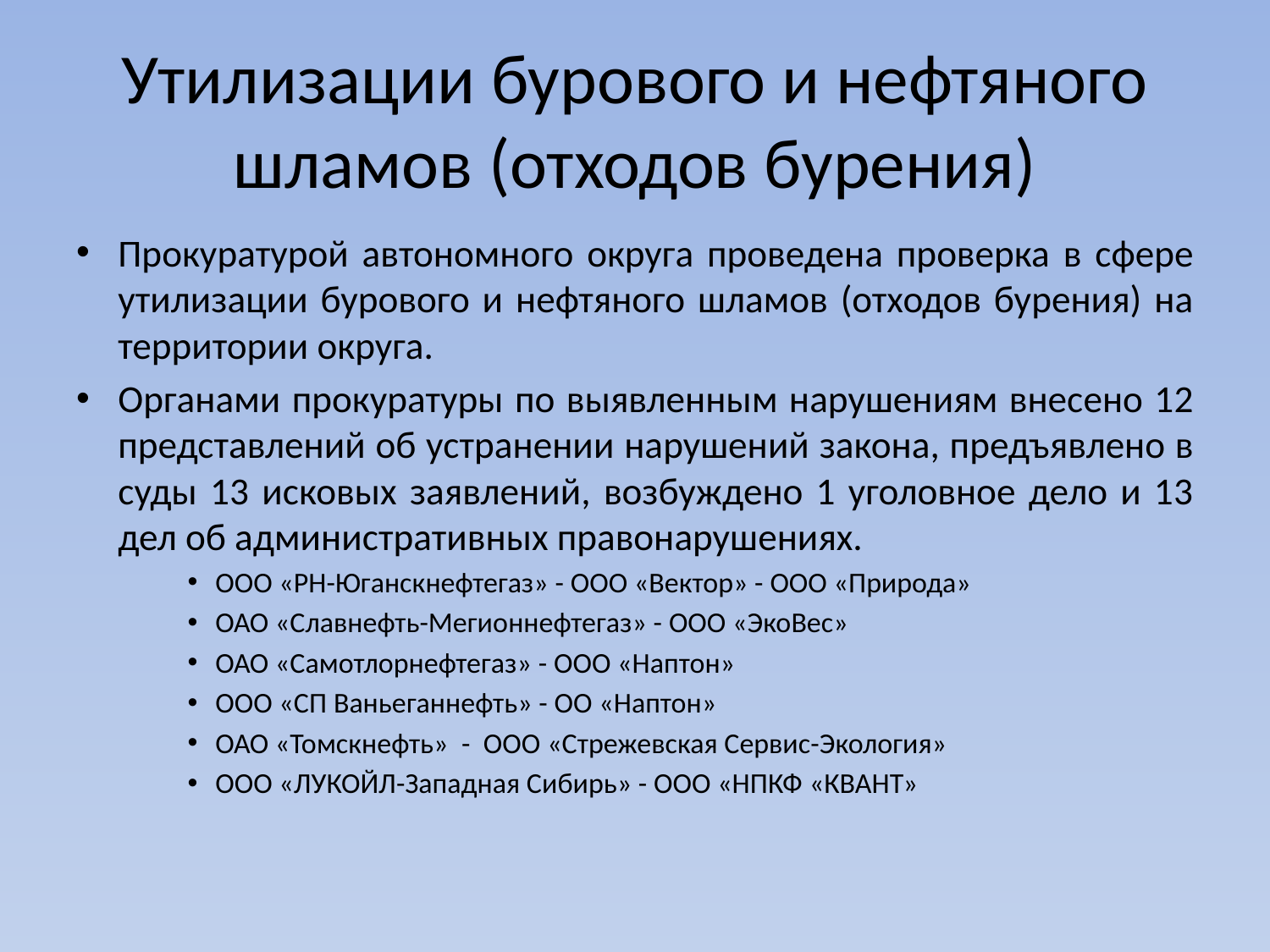

# Утилизации бурового и нефтяного шламов (отходов бурения)
Прокуратурой автономного округа проведена проверка в сфере утилизации бурового и нефтяного шламов (отходов бурения) на территории округа.
Органами прокуратуры по выявленным нарушениям внесено 12 представлений об устранении нарушений закона, предъявлено в суды 13 исковых заявлений, возбуждено 1 уголовное дело и 13 дел об административных правонарушениях.
ООО «РН-Юганскнефтегаз» - ООО «Вектор» - ООО «Природа»
ОАО «Славнефть-Мегионнефтегаз» - ООО «ЭкоВес»
ОАО «Самотлорнефтегаз» - ООО «Наптон»
ООО «СП Ваньеганнефть» - ОО «Наптон»
ОАО «Томскнефть»  -  ООО «Стрежевская Сервис-Экология»
ООО «ЛУКОЙЛ-Западная Сибирь» - ООО «НПКФ «КВАНТ»